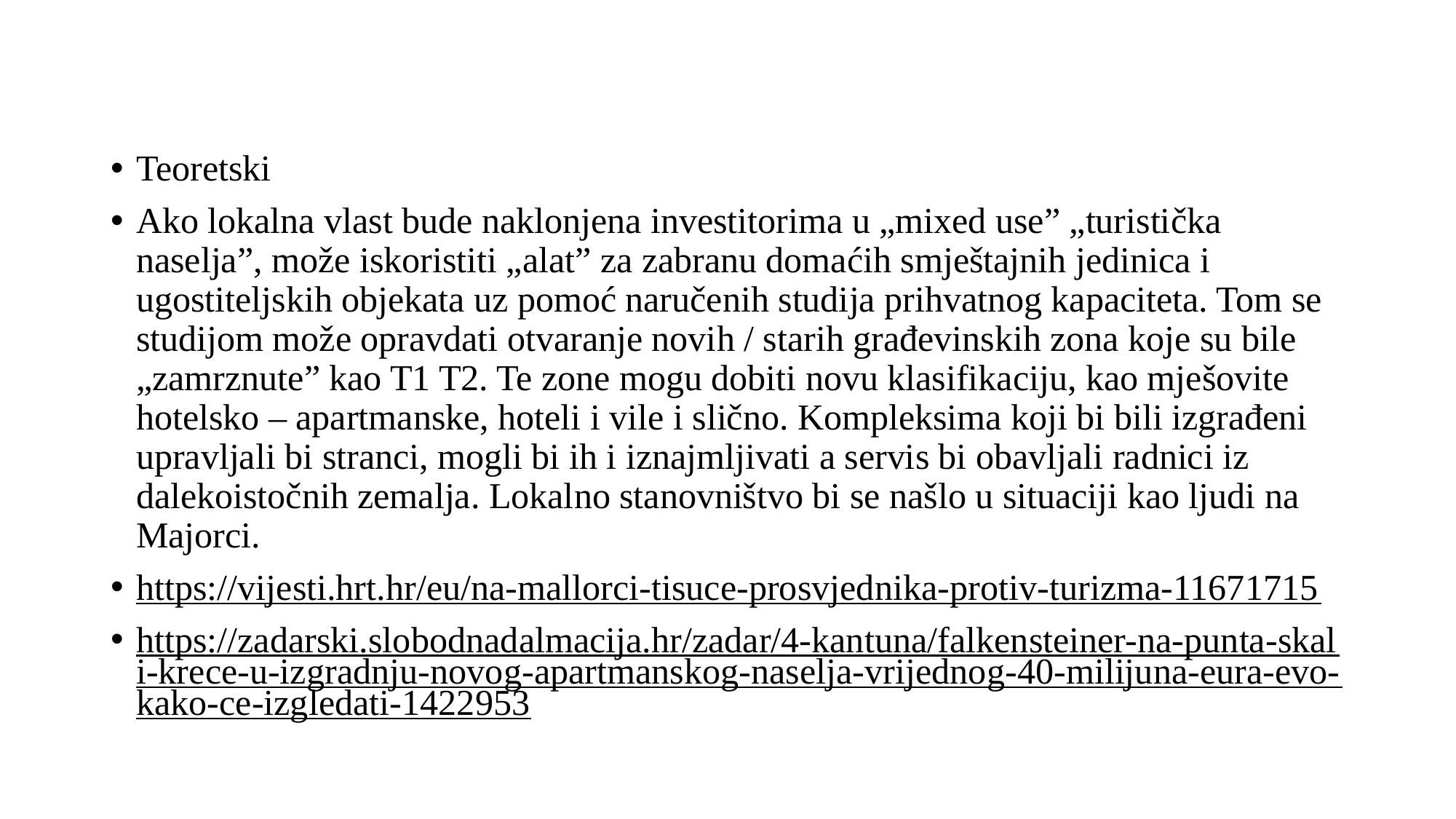

#
Teoretski
Ako lokalna vlast bude naklonjena investitorima u „mixed use” „turistička naselja”, može iskoristiti „alat” za zabranu domaćih smještajnih jedinica i ugostiteljskih objekata uz pomoć naručenih studija prihvatnog kapaciteta. Tom se studijom može opravdati otvaranje novih / starih građevinskih zona koje su bile „zamrznute” kao T1 T2. Te zone mogu dobiti novu klasifikaciju, kao mješovite hotelsko – apartmanske, hoteli i vile i slično. Kompleksima koji bi bili izgrađeni upravljali bi stranci, mogli bi ih i iznajmljivati a servis bi obavljali radnici iz dalekoistočnih zemalja. Lokalno stanovništvo bi se našlo u situaciji kao ljudi na Majorci.
https://vijesti.hrt.hr/eu/na-mallorci-tisuce-prosvjednika-protiv-turizma-11671715
https://zadarski.slobodnadalmacija.hr/zadar/4-kantuna/falkensteiner-na-punta-skali-krece-u-izgradnju-novog-apartmanskog-naselja-vrijednog-40-milijuna-eura-evo-kako-ce-izgledati-1422953